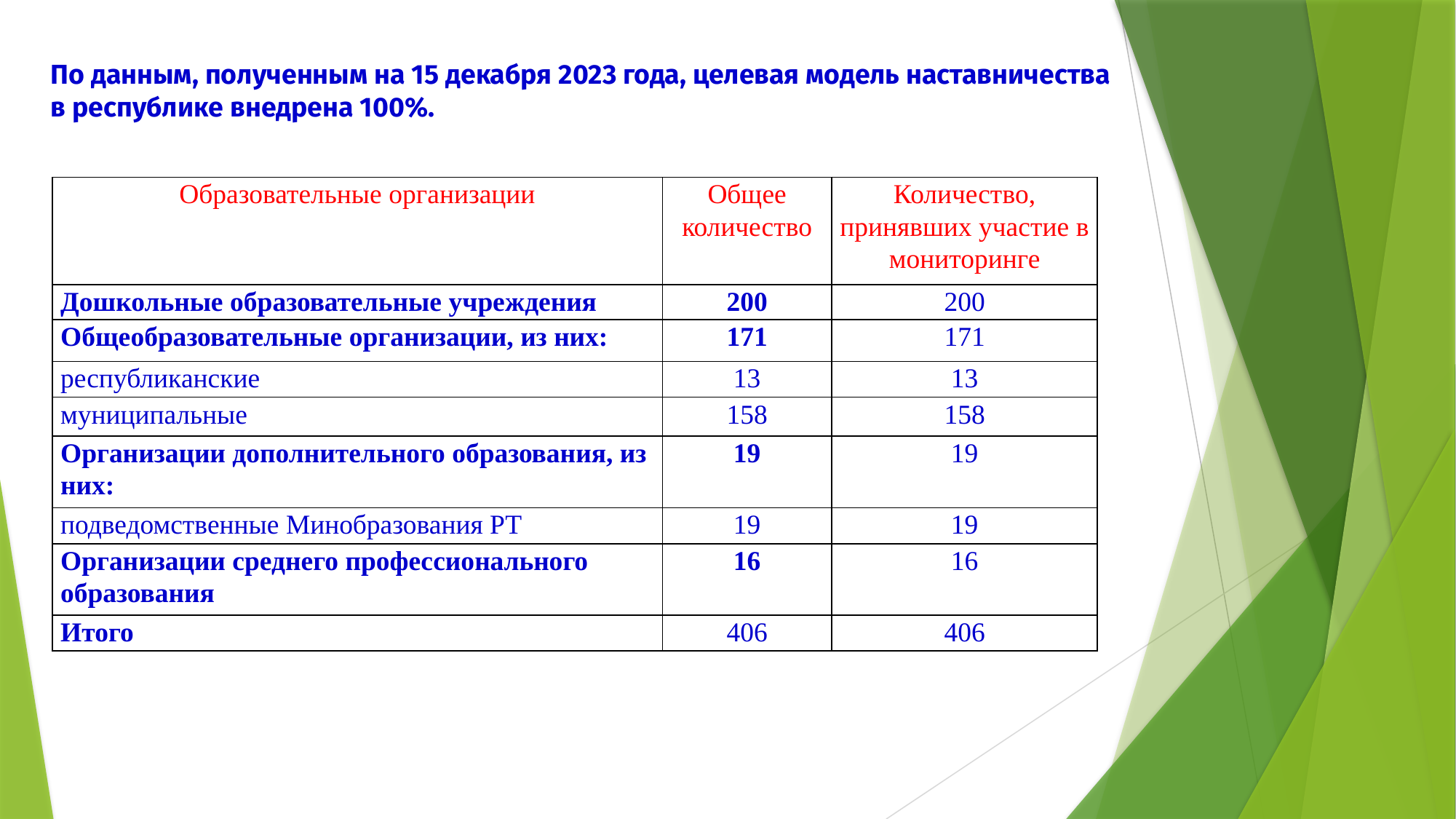

#
По данным, полученным на 15 декабря 2023 года, целевая модель наставничества в республике внедрена 100%.
| Образовательные организации | Общее количество | Количество, принявших участие в мониторинге |
| --- | --- | --- |
| Дошкольные образовательные учреждения | 200 | 200 |
| Общеобразовательные организации, из них: | 171 | 171 |
| республиканские | 13 | 13 |
| муниципальные | 158 | 158 |
| Организации дополнительного образования, из них: | 19 | 19 |
| подведомственные Минобразования РТ | 19 | 19 |
| Организации среднего профессионального образования | 16 | 16 |
| Итого | 406 | 406 |